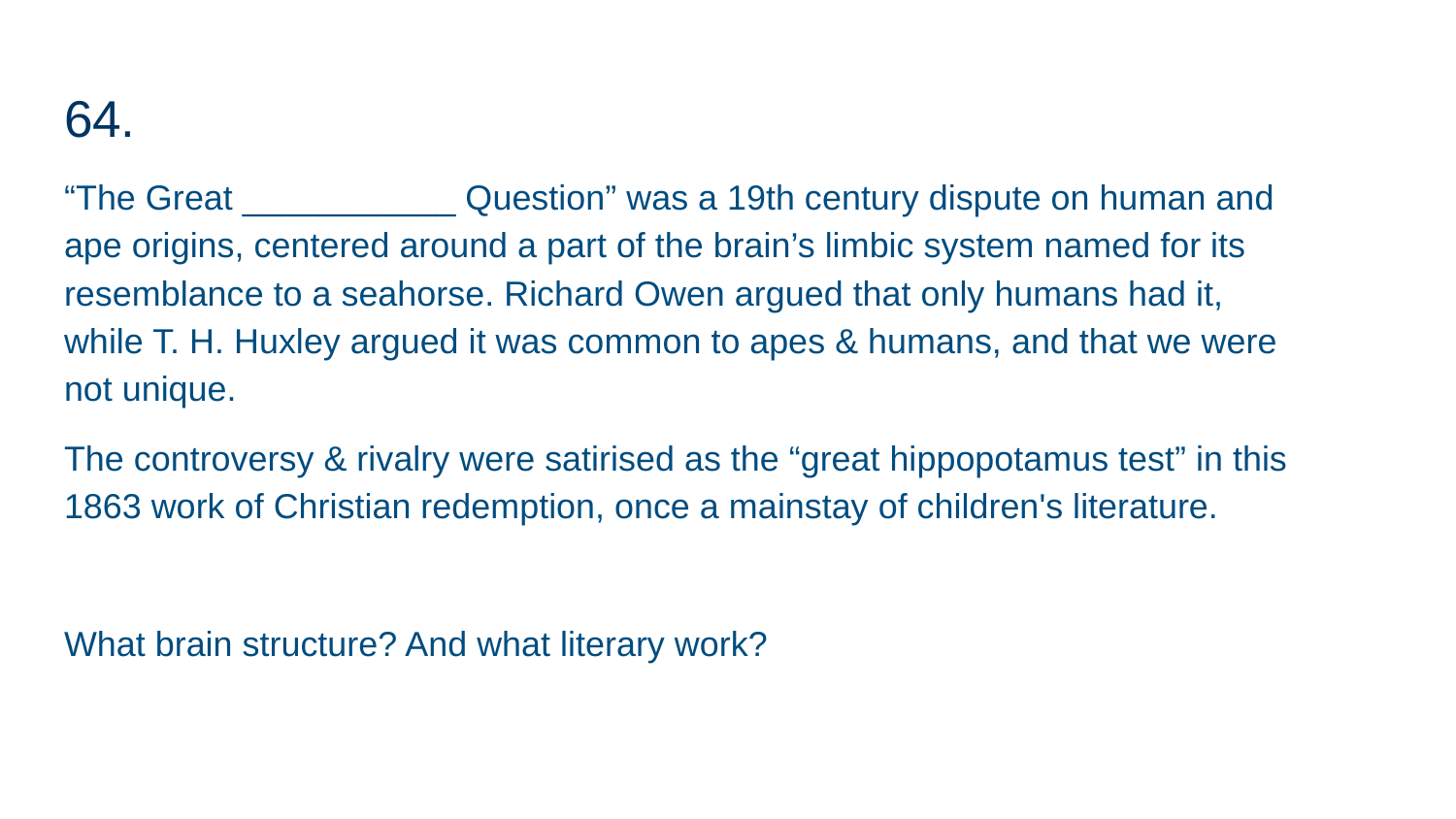

# 64.
“The Great ___________ Question” was a 19th century dispute on human and ape origins, centered around a part of the brain’s limbic system named for its resemblance to a seahorse. Richard Owen argued that only humans had it, while T. H. Huxley argued it was common to apes & humans, and that we were not unique.
The controversy & rivalry were satirised as the “great hippopotamus test” in this 1863 work of Christian redemption, once a mainstay of children's literature.

What brain structure? And what literary work?